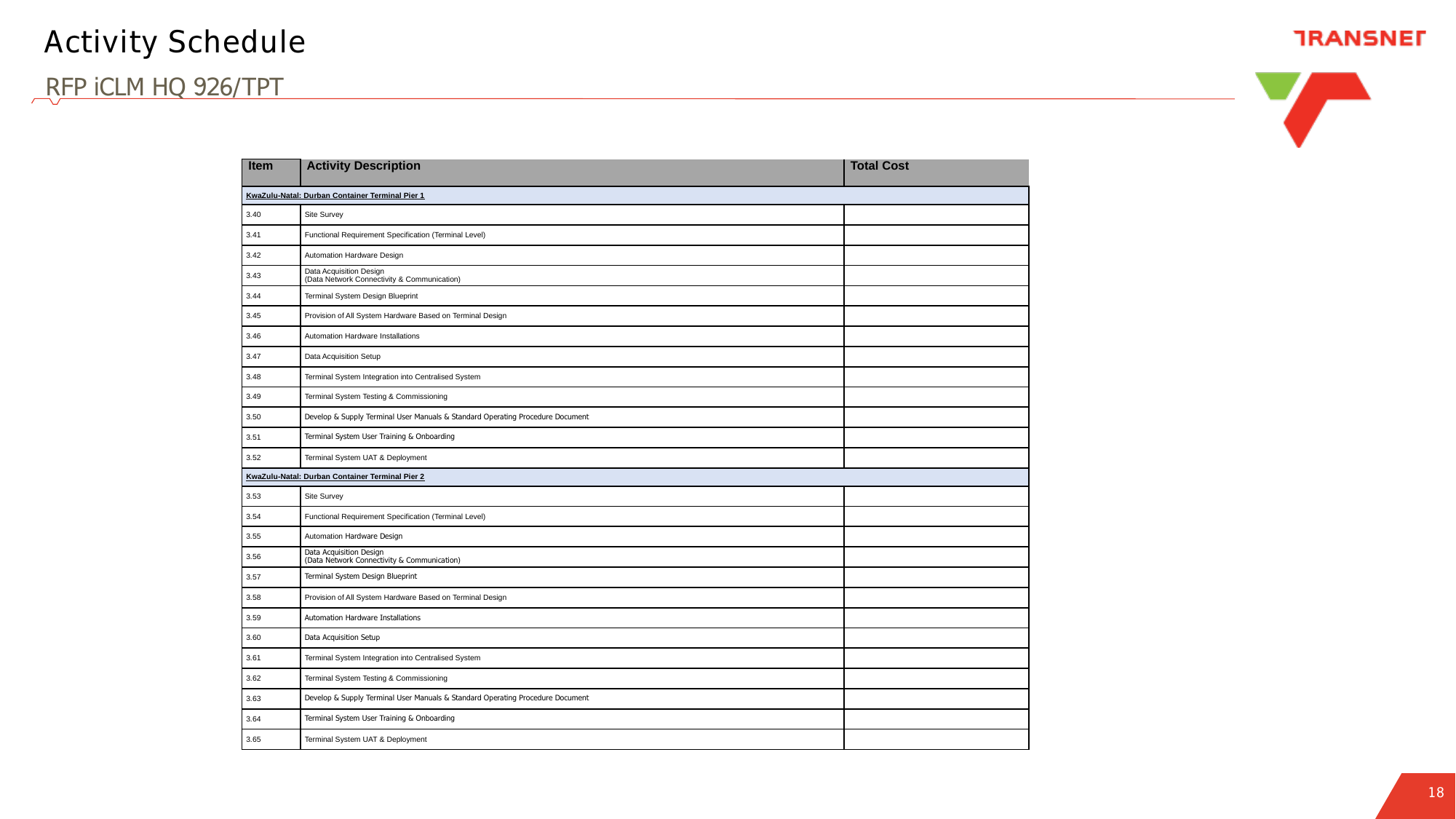

# Activity Schedule
RFP iCLM HQ 926/TPT

| Item | Activity Description | Total Cost |
| --- | --- | --- |
| KwaZulu-Natal: Durban Container Terminal Pier 1 |  |  |
| 3.40 | Site Survey |  |
| 3.41 | Functional Requirement Specification (Terminal Level) |  |
| 3.42 | Automation Hardware Design |  |
| 3.43 | Data Acquisition Design (Data Network Connectivity & Communication) |  |
| 3.44 | Terminal System Design Blueprint |  |
| 3.45 | Provision of All System Hardware Based on Terminal Design |  |
| 3.46 | Automation Hardware Installations |  |
| 3.47 | Data Acquisition Setup |  |
| 3.48 | Terminal System Integration into Centralised System |  |
| 3.49 | Terminal System Testing & Commissioning |  |
| 3.50 | Develop & Supply Terminal User Manuals & Standard Operating Procedure Document |  |
| 3.51 | Terminal System User Training & Onboarding |  |
| 3.52 | Terminal System UAT & Deployment |  |
| KwaZulu-Natal: Durban Container Terminal Pier 2 |  |  |
| 3.53 | Site Survey |  |
| 3.54 | Functional Requirement Specification (Terminal Level) |  |
| 3.55 | Automation Hardware Design |  |
| 3.56 | Data Acquisition Design (Data Network Connectivity & Communication) |  |
| 3.57 | Terminal System Design Blueprint |  |
| 3.58 | Provision of All System Hardware Based on Terminal Design |  |
| 3.59 | Automation Hardware Installations |  |
| 3.60 | Data Acquisition Setup |  |
| 3.61 | Terminal System Integration into Centralised System |  |
| 3.62 | Terminal System Testing & Commissioning |  |
| 3.63 | Develop & Supply Terminal User Manuals & Standard Operating Procedure Document |  |
| 3.64 | Terminal System User Training & Onboarding |  |
| 3.65 | Terminal System UAT & Deployment |  |